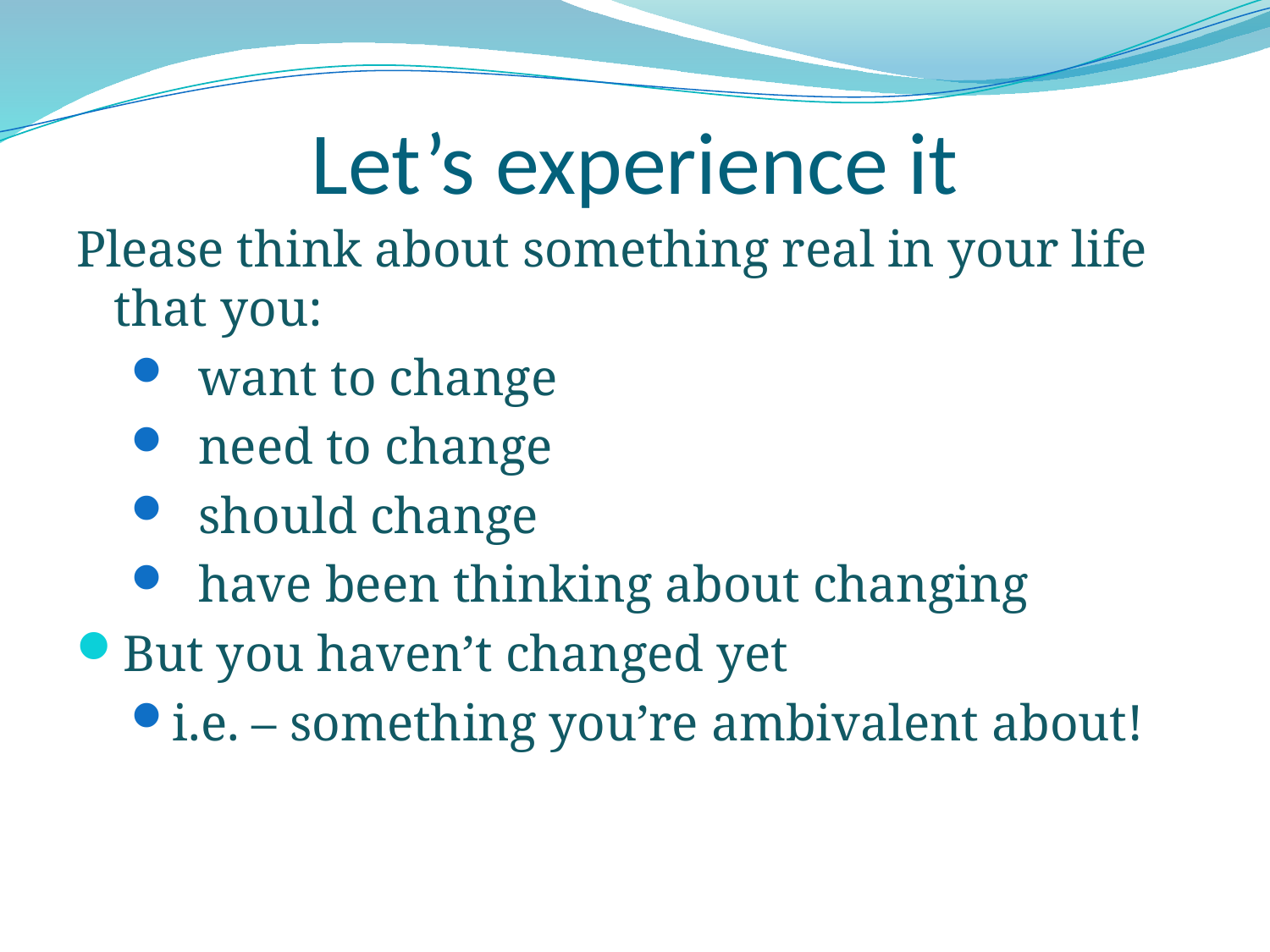

# Let’s experience it
Please think about something real in your life that you:
  want to change
  need to change
  should change
  have been thinking about changing
But you haven’t changed yet
i.e. – something you’re ambivalent about!